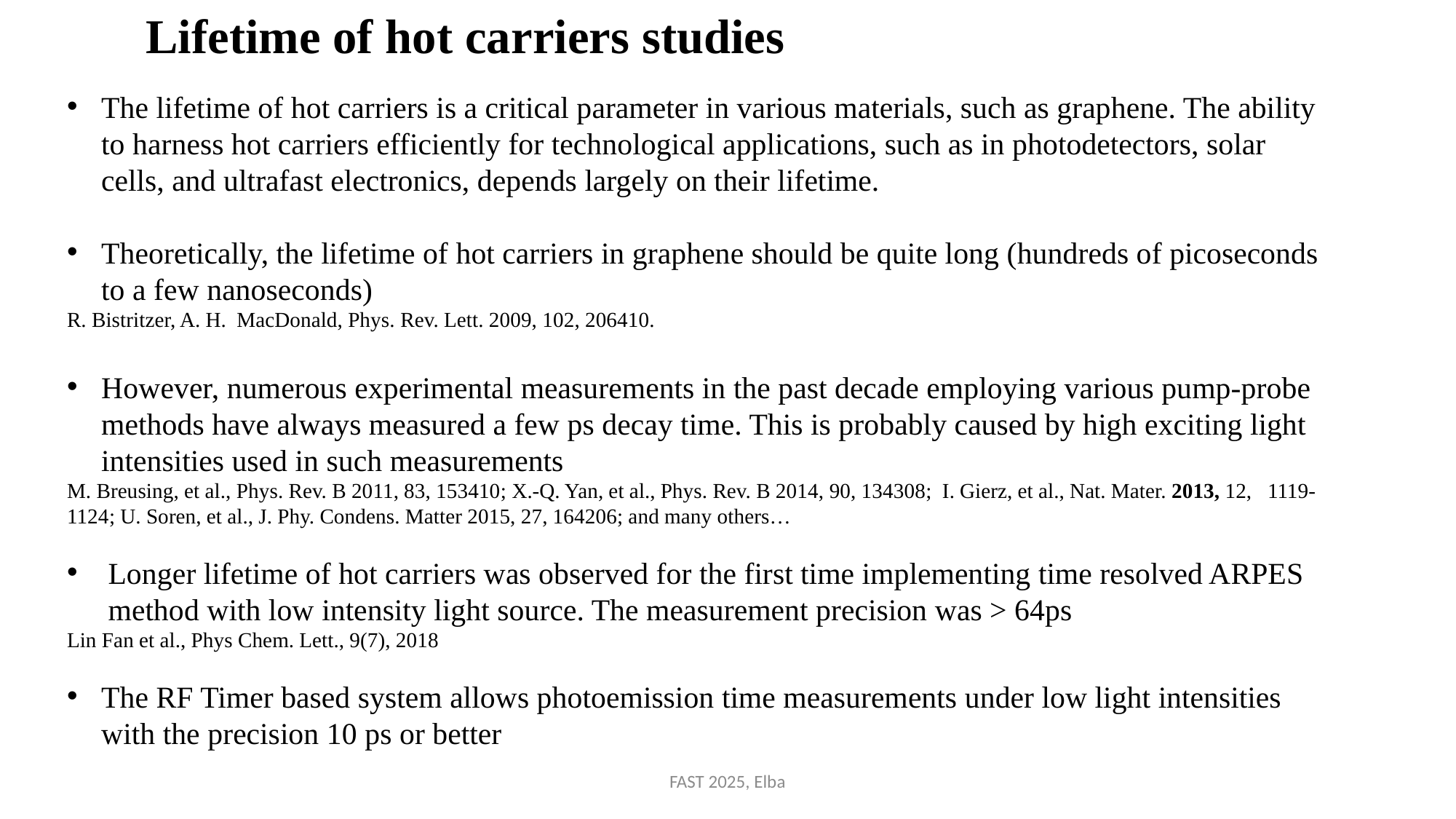

Lifetime of hot carriers studies
The lifetime of hot carriers is a critical parameter in various materials, such as graphene. The ability to harness hot carriers efficiently for technological applications, such as in photodetectors, solar cells, and ultrafast electronics, depends largely on their lifetime.

Theoretically, the lifetime of hot carriers in graphene should be quite long (hundreds of picoseconds to a few nanoseconds)
R. Bistritzer, A. H.  MacDonald, Phys. Rev. Lett. 2009, 102, 206410.

However, numerous experimental measurements in the past decade employing various pump-probe methods have always measured a few ps decay time. This is probably caused by high exciting light intensities used in such measurements
M. Breusing, et al., Phys. Rev. B 2011, 83, 153410; X.-Q. Yan, et al., Phys. Rev. B 2014, 90, 134308;  I. Gierz, et al., Nat. Mater. 2013, 12, 	1119-1124; U. Soren, et al., J. Phy. Condens. Matter 2015, 27, 164206; and many others…

Longer lifetime of hot carriers was observed for the first time implementing time resolved ARPES method with low intensity light source. The measurement precision was > 64ps
Lin Fan et al., Phys Chem. Lett., 9(7), 2018

The RF Timer based system allows photoemission time measurements under low light intensities with the precision 10 ps or better

FAST 2025, Elba